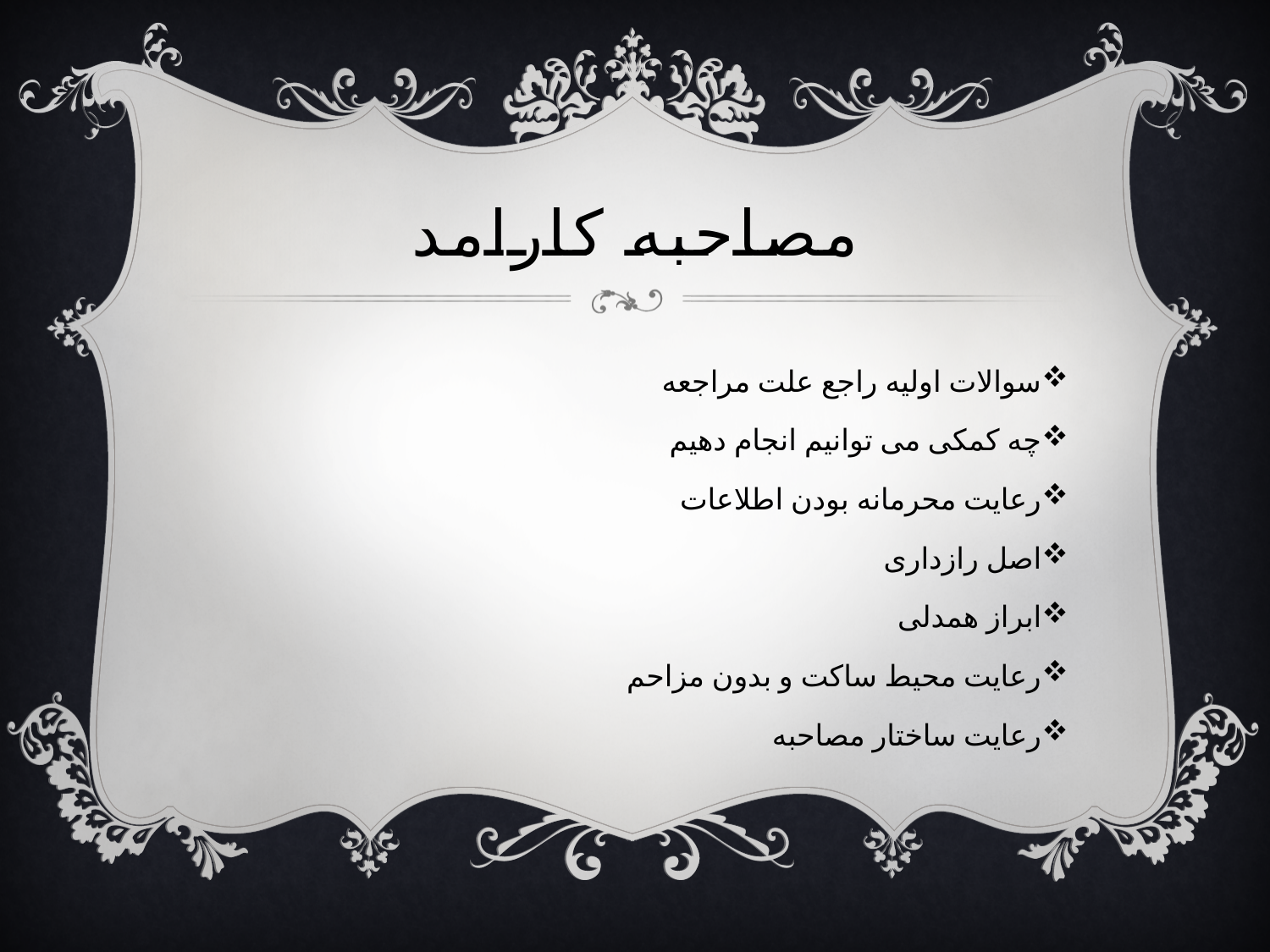

# مصاحبه کارامد
سوالات اولیه راجع علت مراجعه
چه کمکی می توانیم انجام دهیم
رعایت محرمانه بودن اطلاعات
اصل رازداری
ابراز همدلی
رعایت محیط ساکت و بدون مزاحم
رعایت ساختار مصاحبه